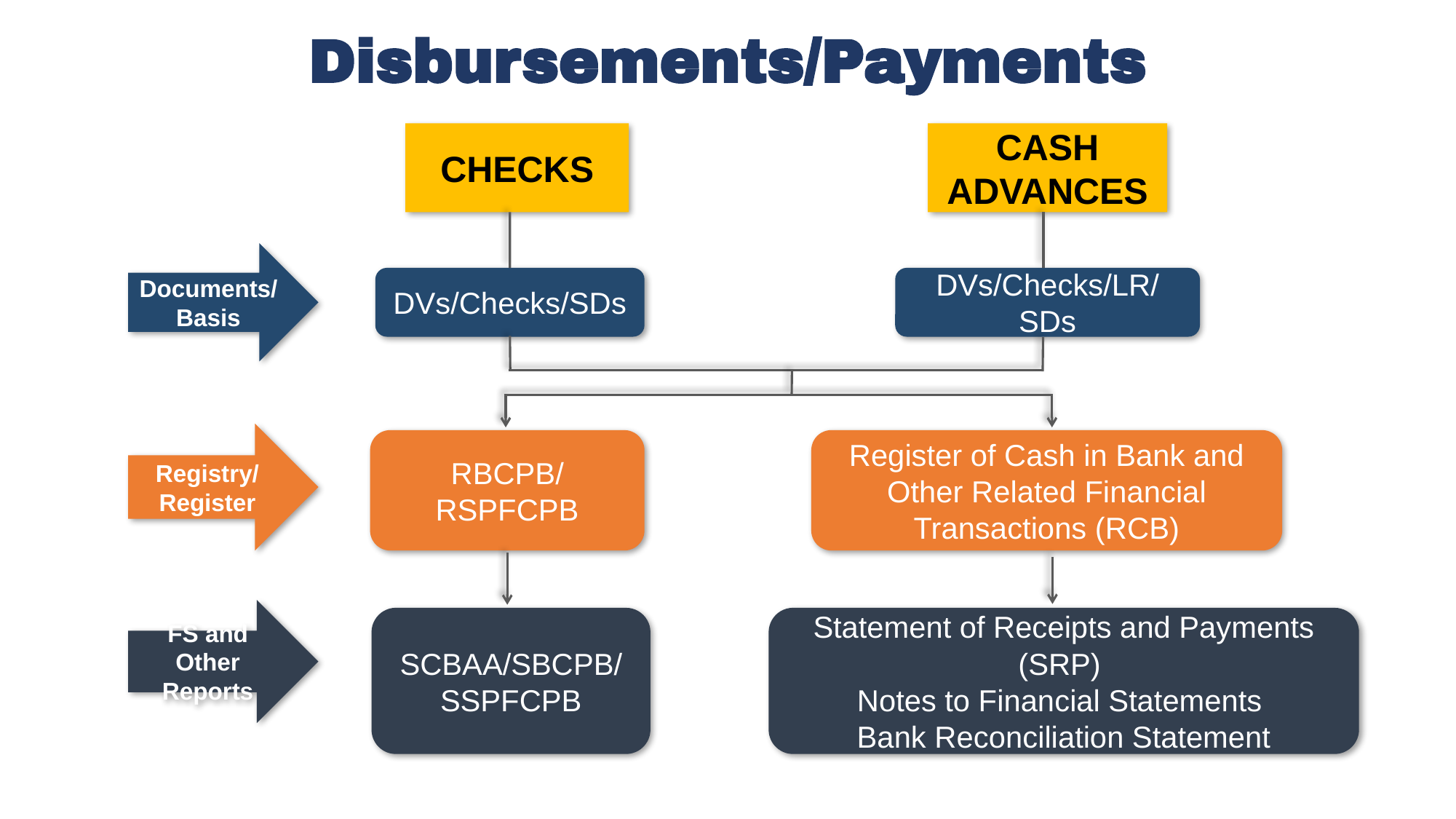

Disbursements/Payments
CHECKS
CASH ADVANCES
Documents/ Basis
DVs/Checks/SDs

DVs/Checks/LR/SDs

Registry/ Register
RBCPB/RSPFCPB
Register of Cash in Bank and Other Related Financial Transactions (RCB)
FS and Other Reports

SCBAA/SBCPB/ SSPFCPB

Statement of Receipts and Payments (SRP)
Notes to Financial Statements
Bank Reconciliation Statement